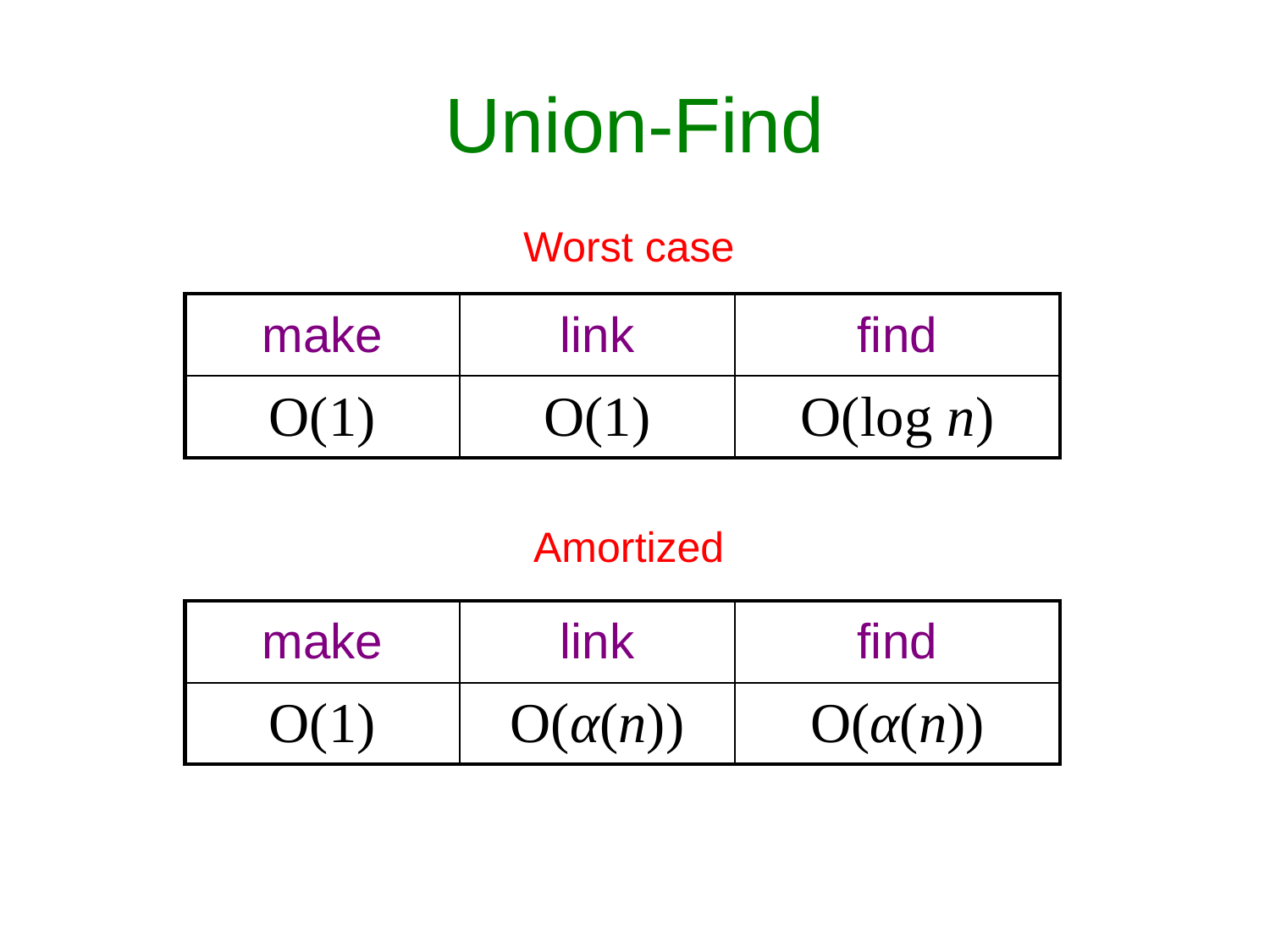

# Union-Find
Worst case
| make | link | find |
| --- | --- | --- |
| O(1) | O(1) | O(log n) |
Amortized
| make | link | find |
| --- | --- | --- |
| O(1) | O(α(n)) | O(α(n)) |